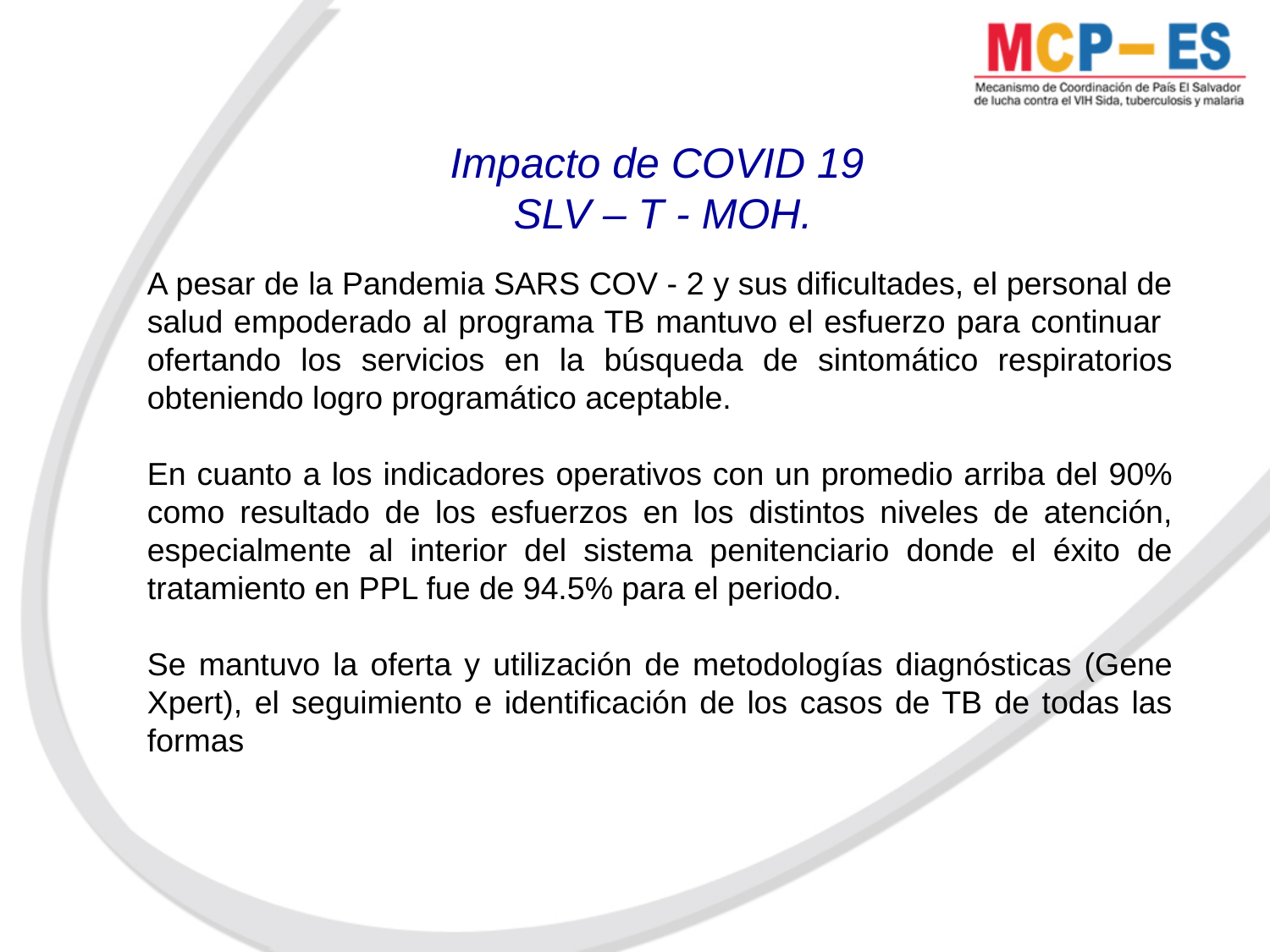

Impacto de COVID 19
SLV – T - MOH.

A pesar de la Pandemia SARS COV - 2 y sus dificultades, el personal de salud empoderado al programa TB mantuvo el esfuerzo para continuar  ofertando los servicios en la búsqueda de sintomático respiratorios obteniendo logro programático aceptable.

En cuanto a los indicadores operativos con un promedio arriba del 90% como resultado de los esfuerzos en los distintos niveles de atención, especialmente al interior del sistema penitenciario donde el éxito de tratamiento en PPL fue de 94.5% para el periodo.

Se mantuvo la oferta y utilización de metodologías diagnósticas (Gene Xpert), el seguimiento e identificación de los casos de TB de todas las formas